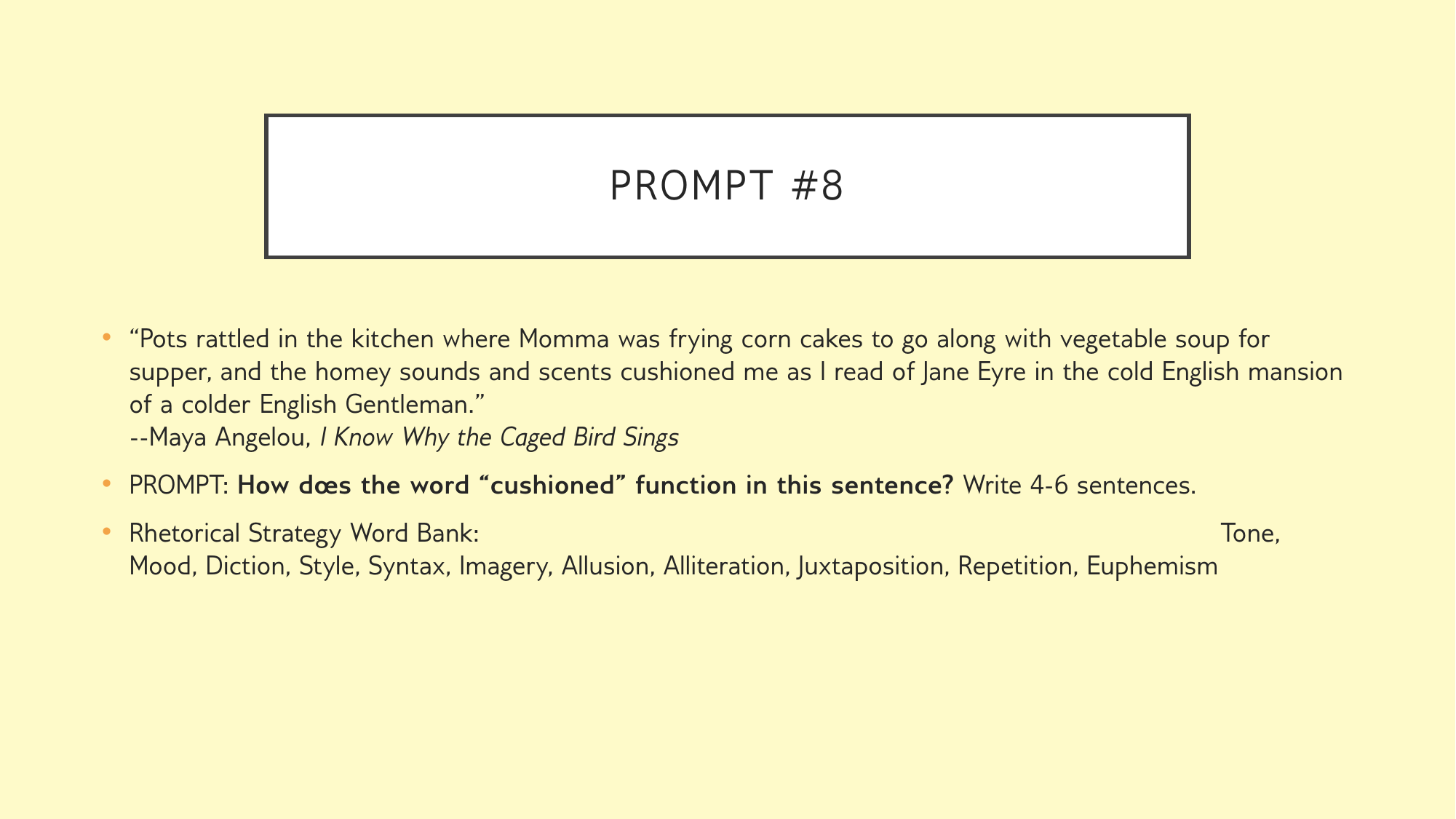

# Prompt #8
“Pots rattled in the kitchen where Momma was frying corn cakes to go along with vegetable soup for supper, and the homey sounds and scents cushioned me as I read of Jane Eyre in the cold English mansion of a colder English Gentleman.”								--Maya Angelou, I Know Why the Caged Bird Sings
PROMPT: How does the word “cushioned” function in this sentence? Write 4-6 sentences.
Rhetorical Strategy Word Bank:							Tone, Mood, Diction, Style, Syntax, Imagery, Allusion, Alliteration, Juxtaposition, Repetition, Euphemism